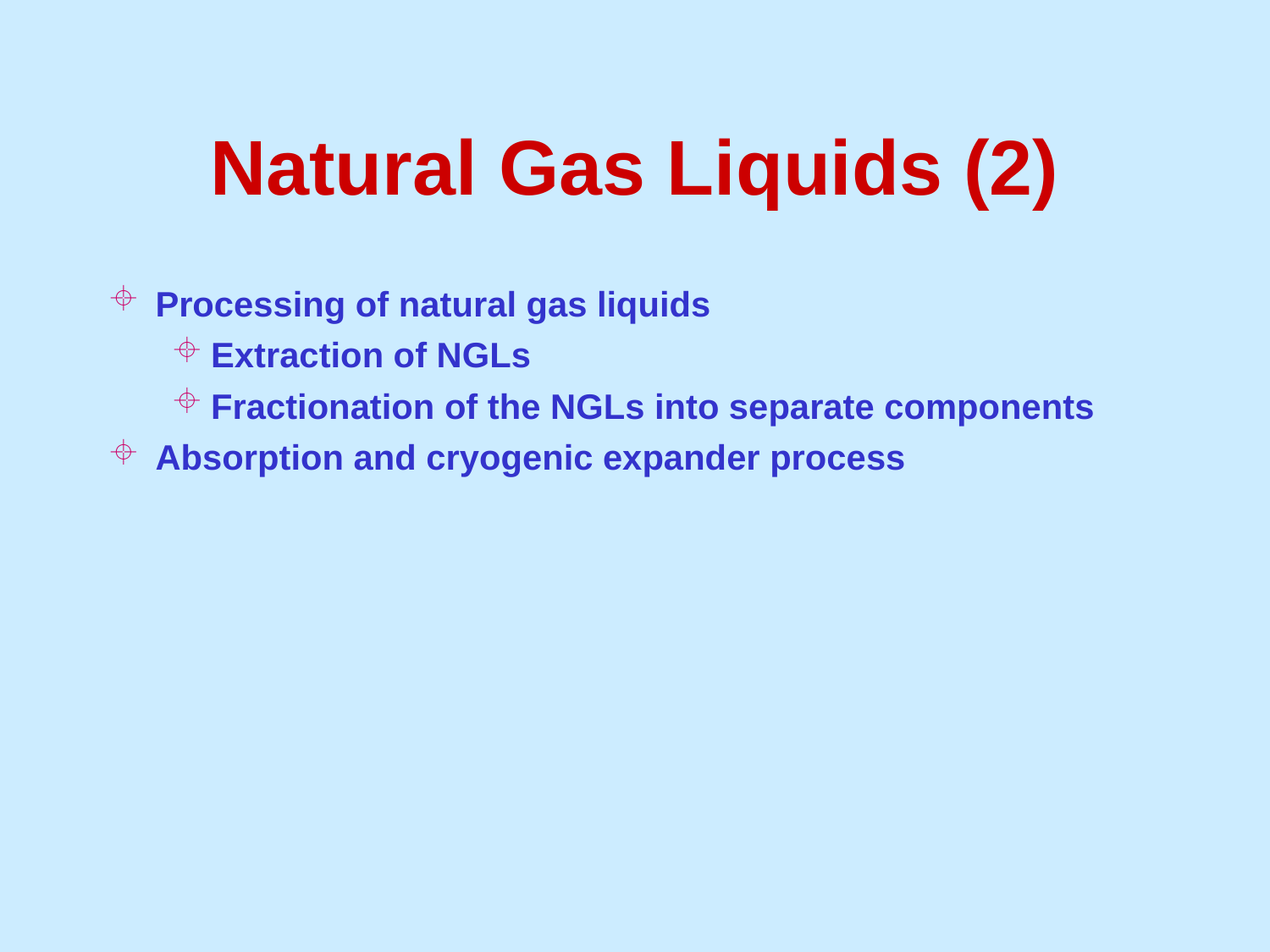

# Natural Gas Liquids (2)
Processing of natural gas liquids
Extraction of NGLs
Fractionation of the NGLs into separate components
Absorption and cryogenic expander process